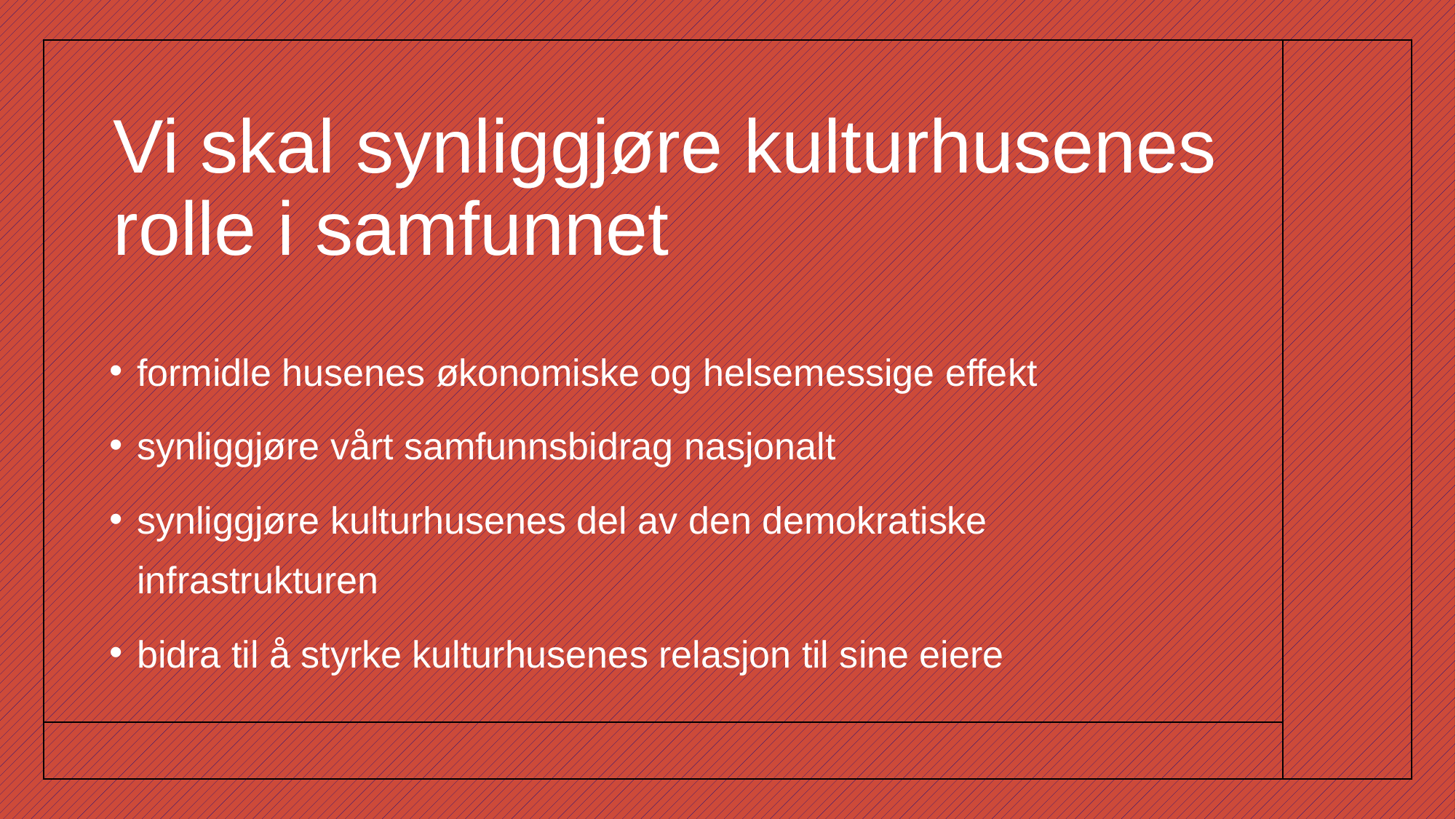

# Vi skal synliggjøre kulturhusenes rolle i samfunnet
formidle husenes økonomiske og helsemessige effekt
synliggjøre vårt samfunnsbidrag nasjonalt
synliggjøre kulturhusenes del av den demokratiske infrastrukturen
bidra til å styrke kulturhusenes relasjon til sine eiere